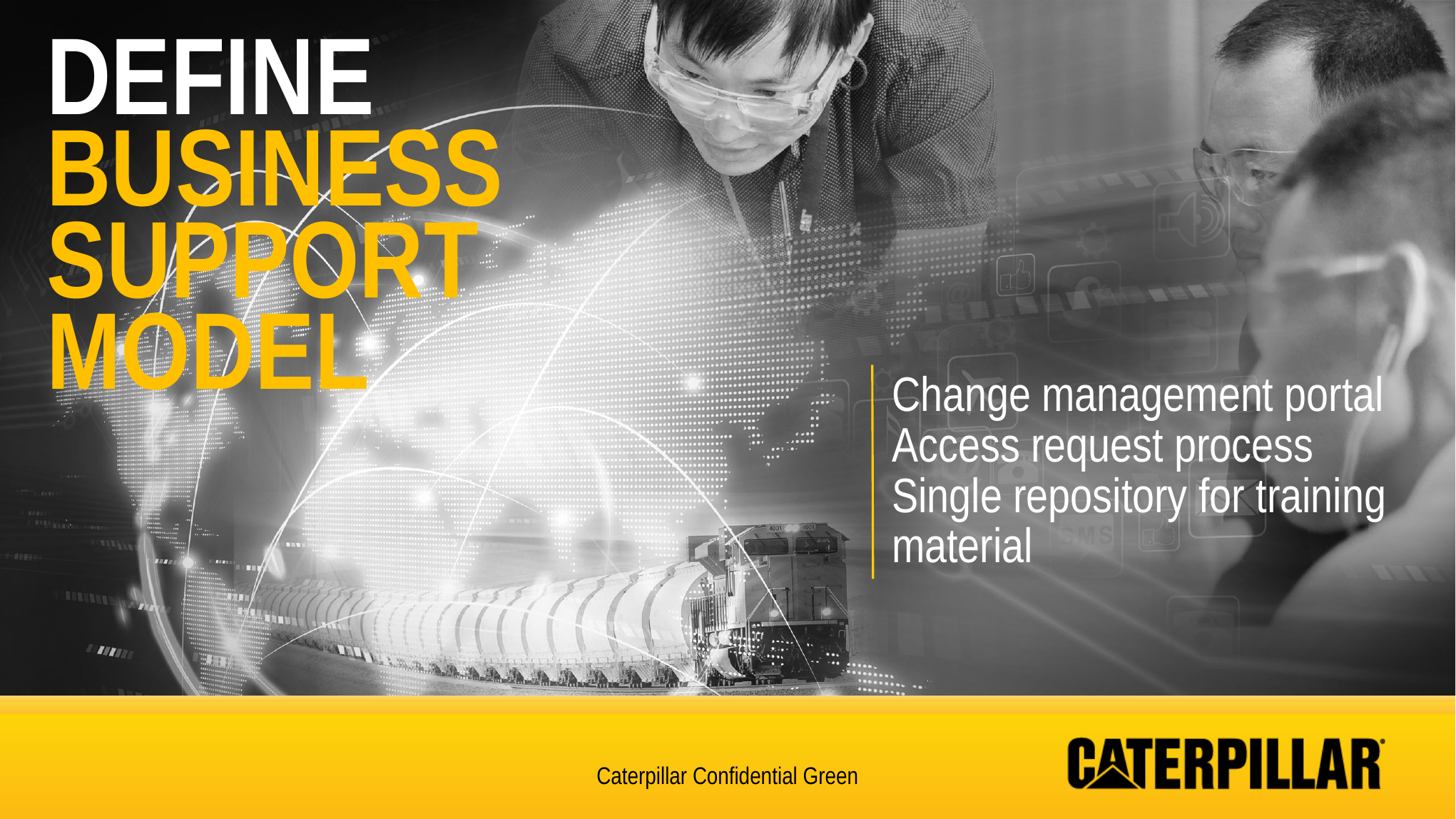

DEFINE
BUSINESS SUPPORT MODEL
Change management portal
Access request process
Single repository for training material